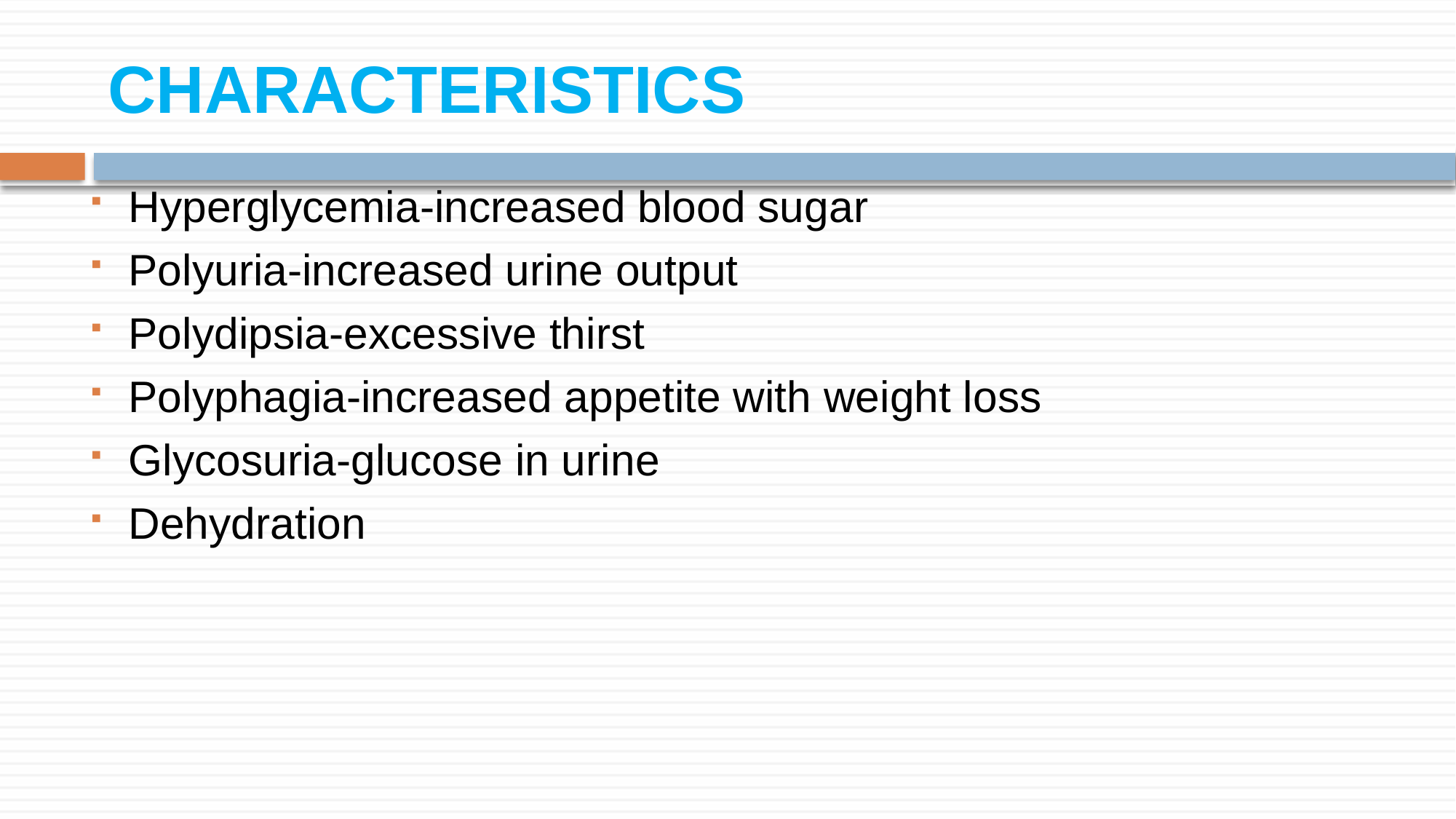

# CHARACTERISTICS
Hyperglycemia-increased blood sugar
Polyuria-increased urine output
Polydipsia-excessive thirst
Polyphagia-increased appetite with weight loss
Glycosuria-glucose in urine
Dehydration